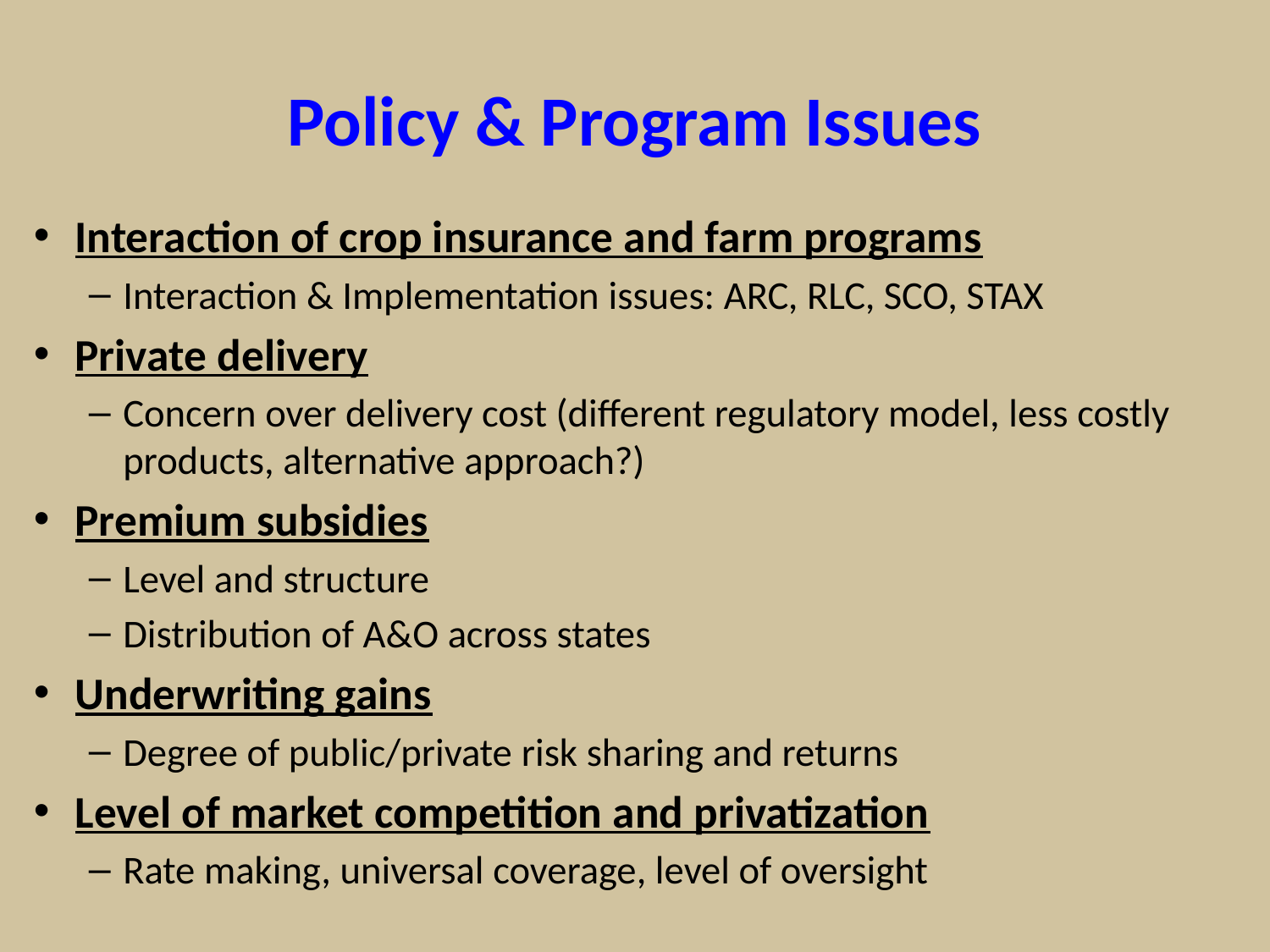

# Policy & Program Issues
Interaction of crop insurance and farm programs
Interaction & Implementation issues: ARC, RLC, SCO, STAX
Private delivery
Concern over delivery cost (different regulatory model, less costly products, alternative approach?)
Premium subsidies
Level and structure
Distribution of A&O across states
Underwriting gains
Degree of public/private risk sharing and returns
Level of market competition and privatization
Rate making, universal coverage, level of oversight